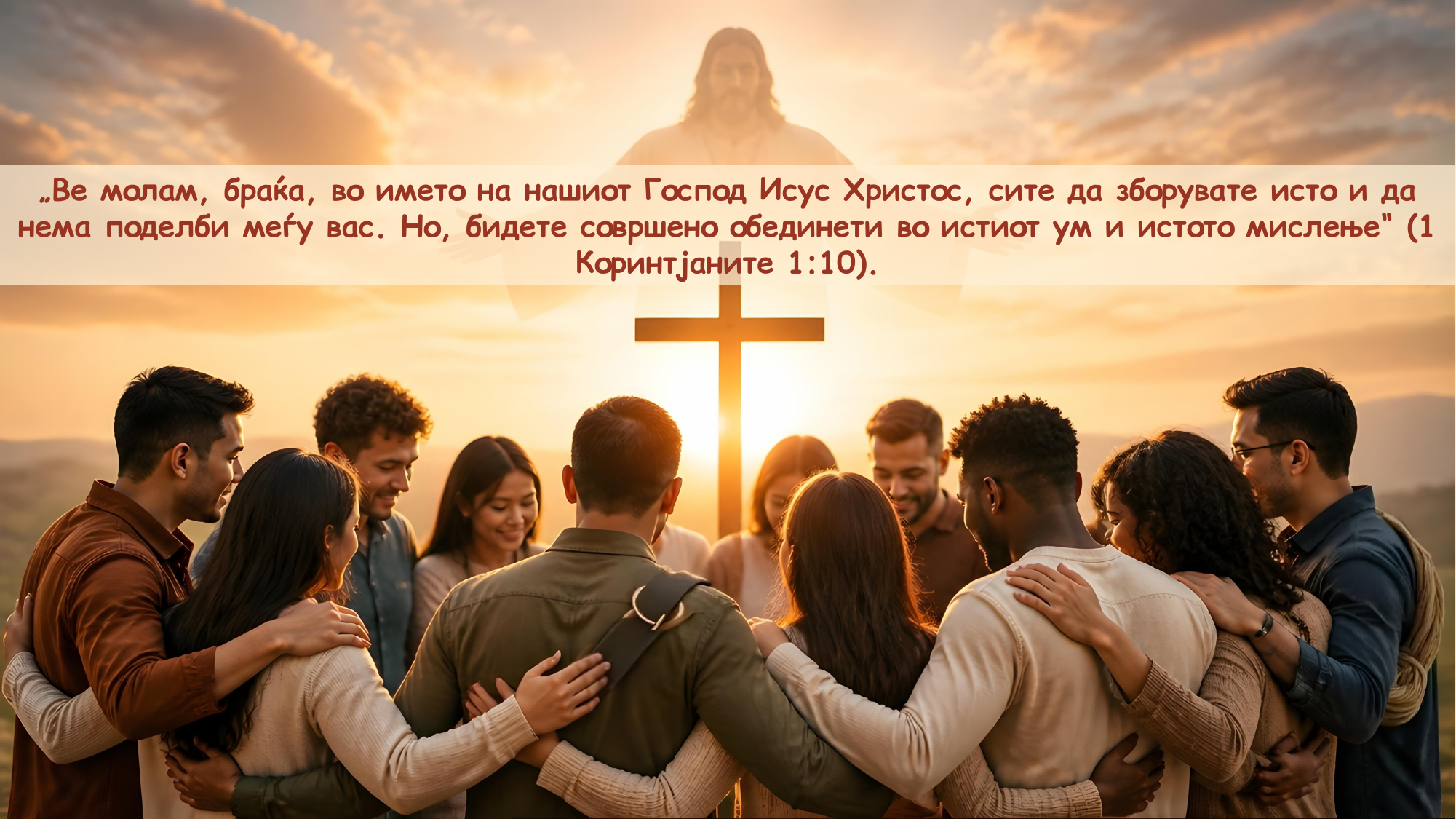

„Ве молам, браќа, во името на нашиот Господ Исус Христос, сите да зборувате исто и да нема поделби меѓу вас. Но, бидете совршено обединети во истиот ум и истото мислење“ (1 Коринтјаните 1:10).